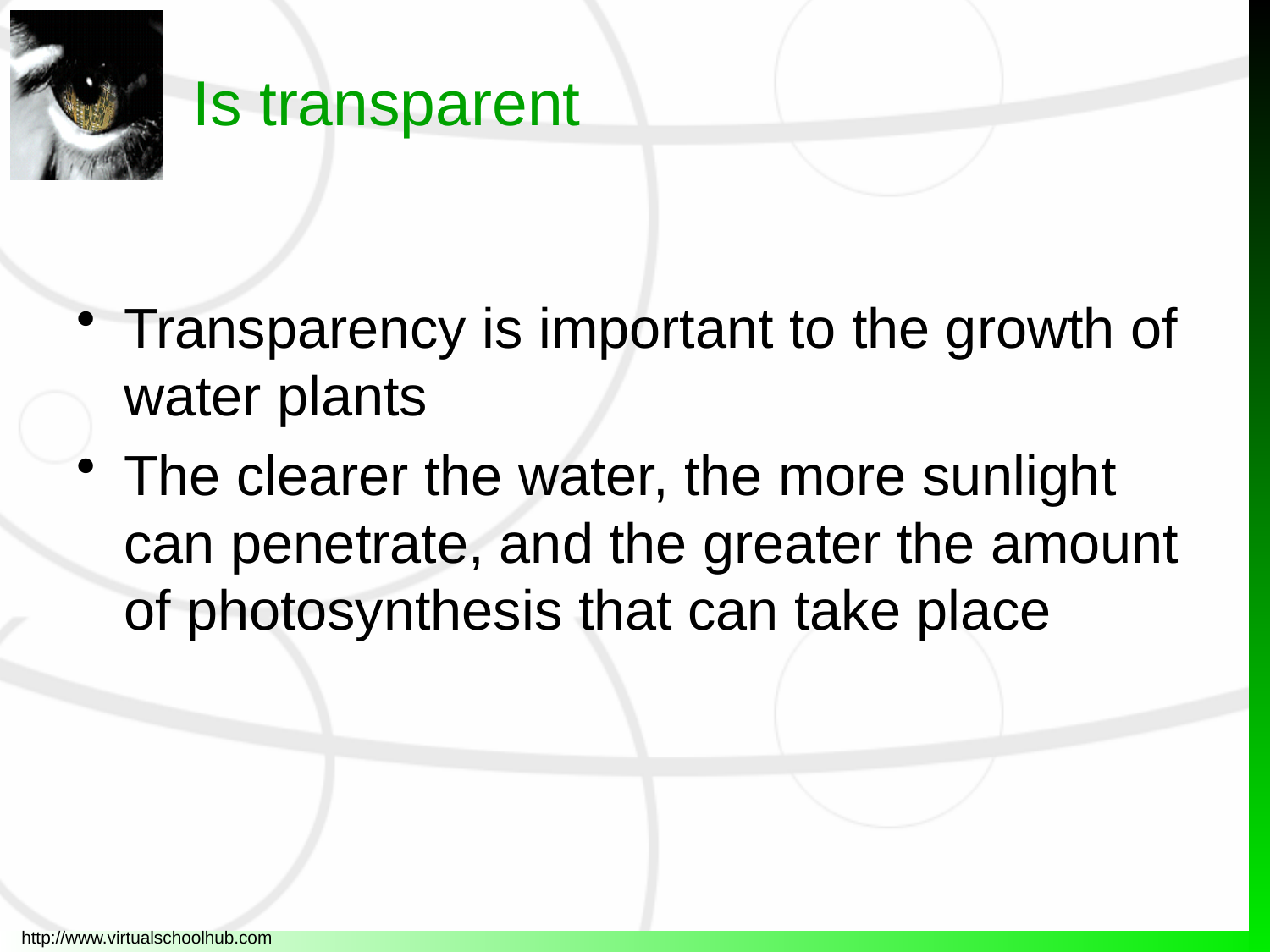

# Is transparent
Transparency is important to the growth of water plants
The clearer the water, the more sunlight can penetrate, and the greater the amount of photosynthesis that can take place